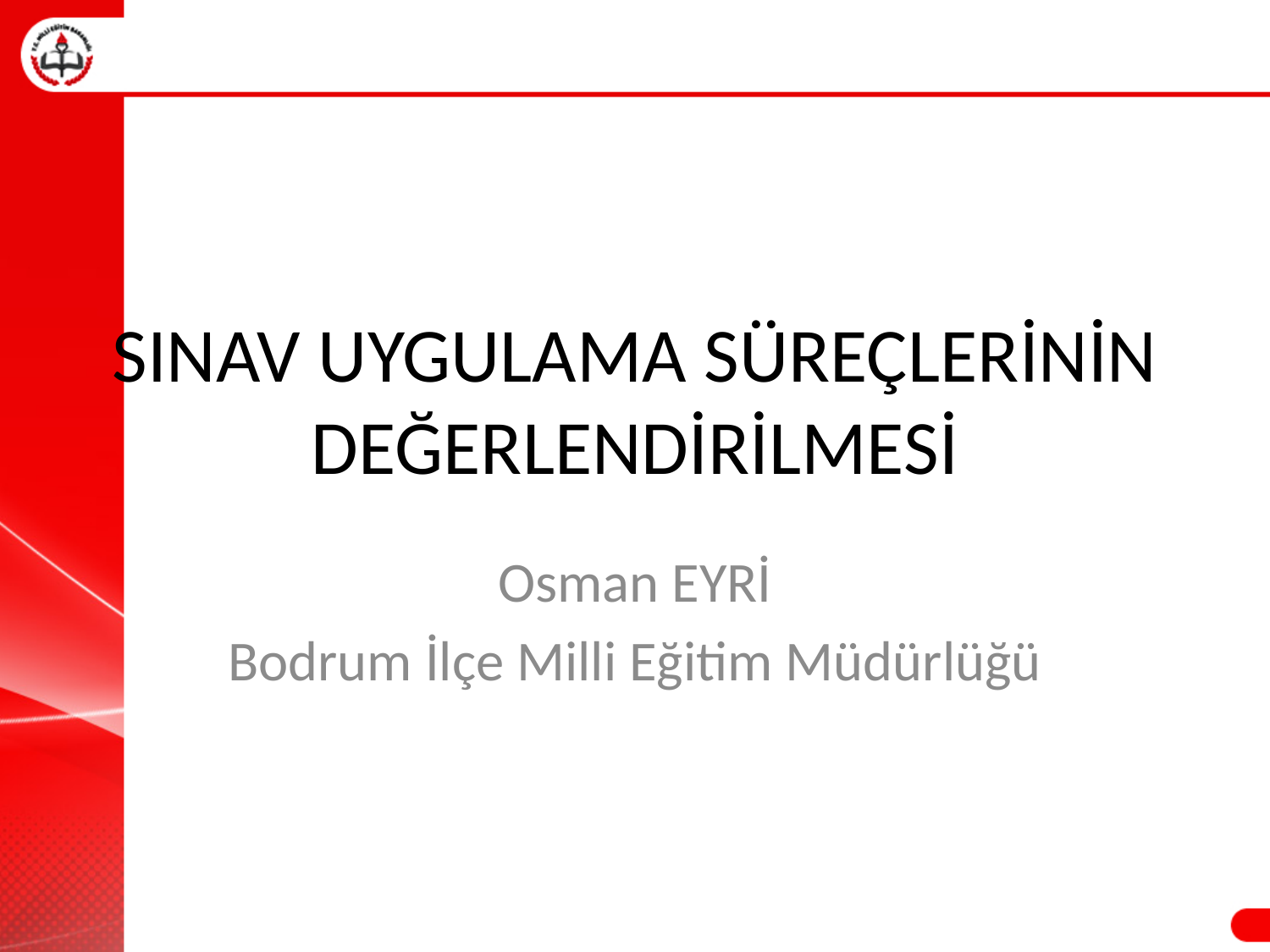

# SINAV UYGULAMA SÜREÇLERİNİN DEĞERLENDİRİLMESİ
Osman EYRİ
Bodrum İlçe Milli Eğitim Müdürlüğü